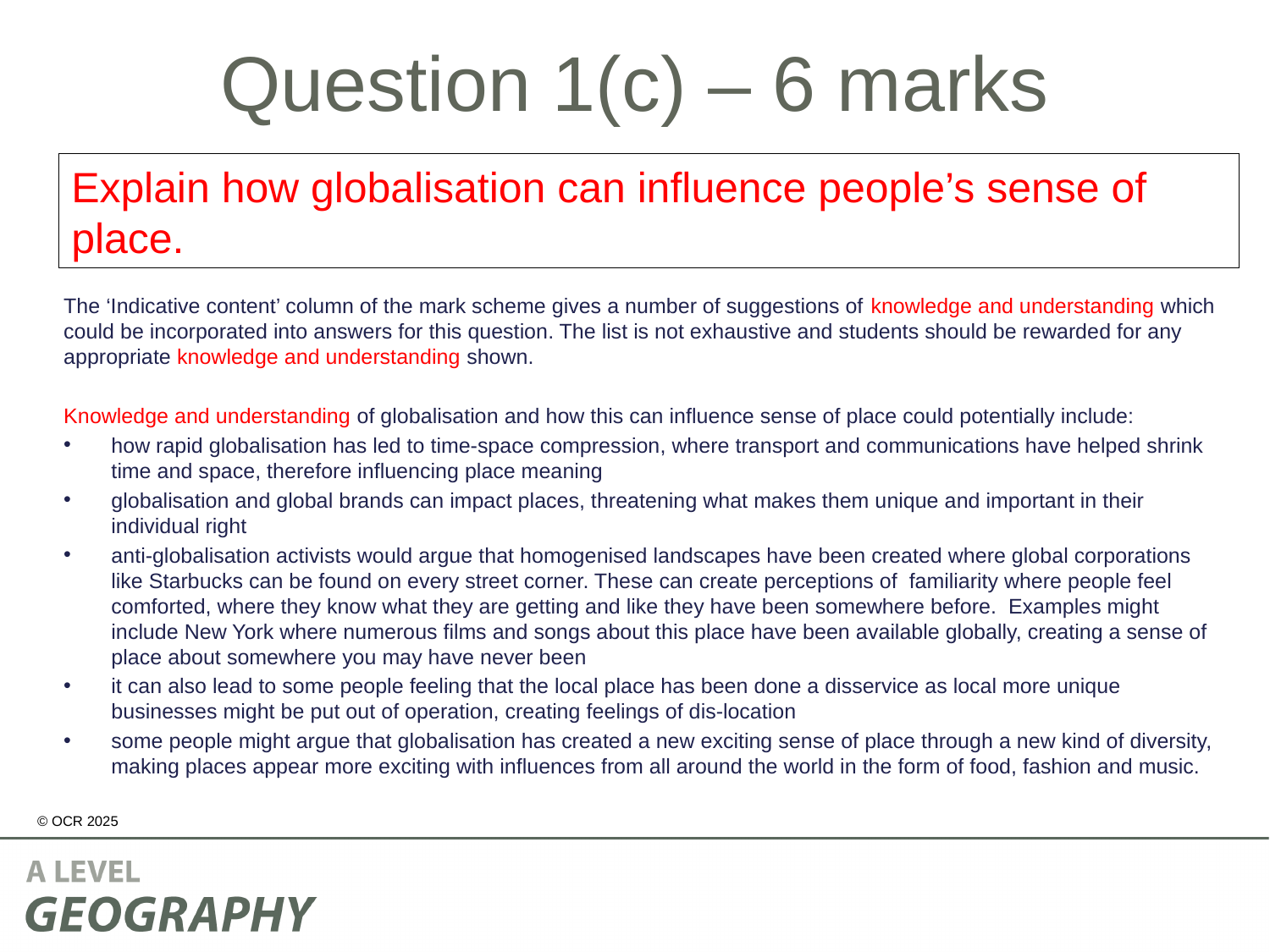

# Question 1(c) – 6 marks
Explain how globalisation can influence people’s sense of place.
The ‘Indicative content’ column of the mark scheme gives a number of suggestions of knowledge and understanding which could be incorporated into answers for this question. The list is not exhaustive and students should be rewarded for any appropriate knowledge and understanding shown.

Knowledge and understanding of globalisation and how this can influence sense of place could potentially include:
how rapid globalisation has led to time-space compression, where transport and communications have helped shrink time and space, therefore influencing place meaning
globalisation and global brands can impact places, threatening what makes them unique and important in their individual right
anti-globalisation activists would argue that homogenised landscapes have been created where global corporations like Starbucks can be found on every street corner. These can create perceptions of  familiarity where people feel comforted, where they know what they are getting and like they have been somewhere before.  Examples might include New York where numerous films and songs about this place have been available globally, creating a sense of place about somewhere you may have never been
it can also lead to some people feeling that the local place has been done a disservice as local more unique businesses might be put out of operation, creating feelings of dis-location
some people might argue that globalisation has created a new exciting sense of place through a new kind of diversity, making places appear more exciting with influences from all around the world in the form of food, fashion and music.